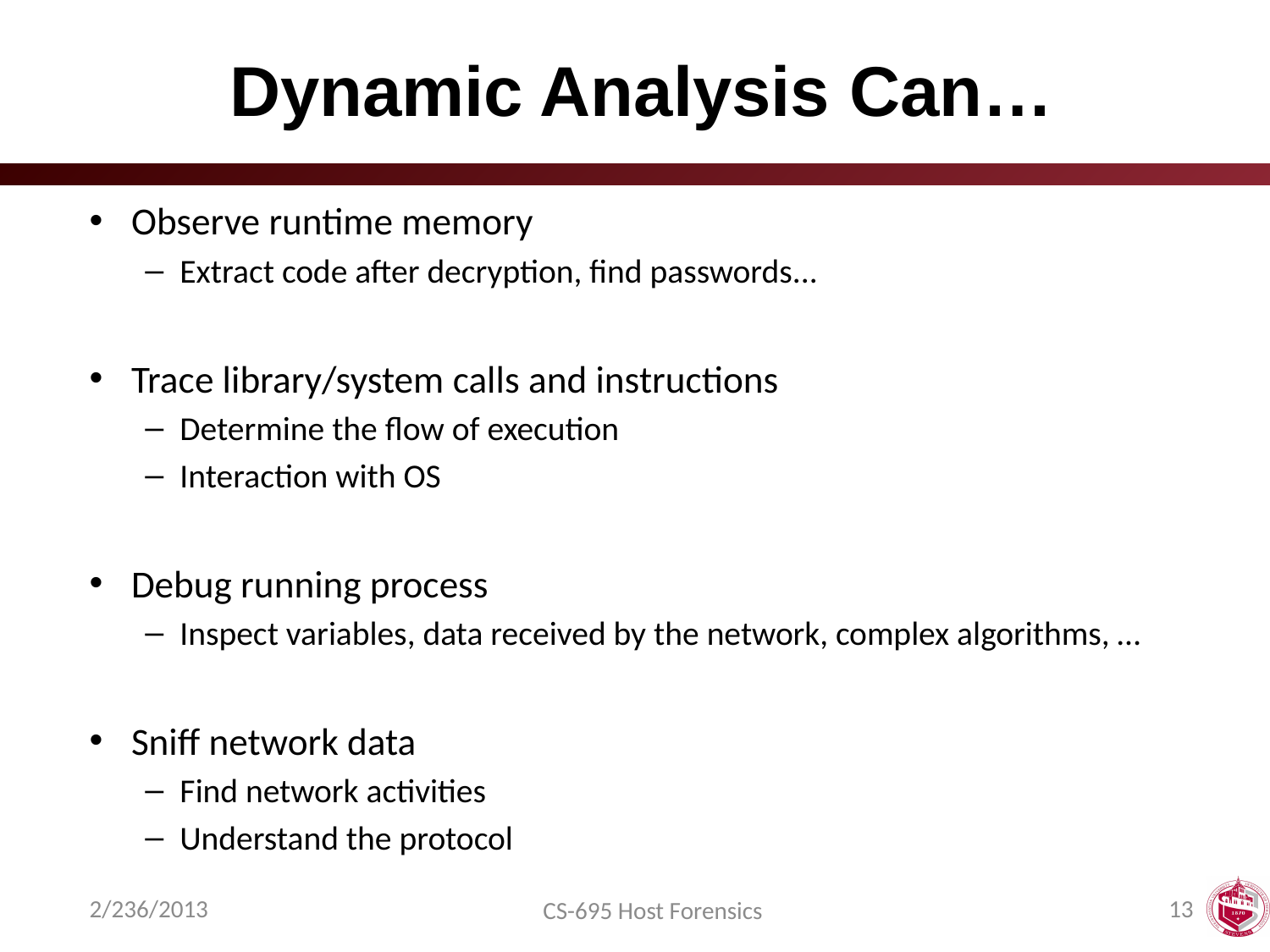

# Dynamic Analysis Can…
Observe runtime memory
Extract code after decryption, find passwords...

Trace library/system calls and instructions
Determine the flow of execution
Interaction with OS

Debug running process
Inspect variables, data received by the network, complex algorithms, …

Sniff network data
Find network activities
Understand the protocol
2/236/2013
13
CS-695 Host Forensics